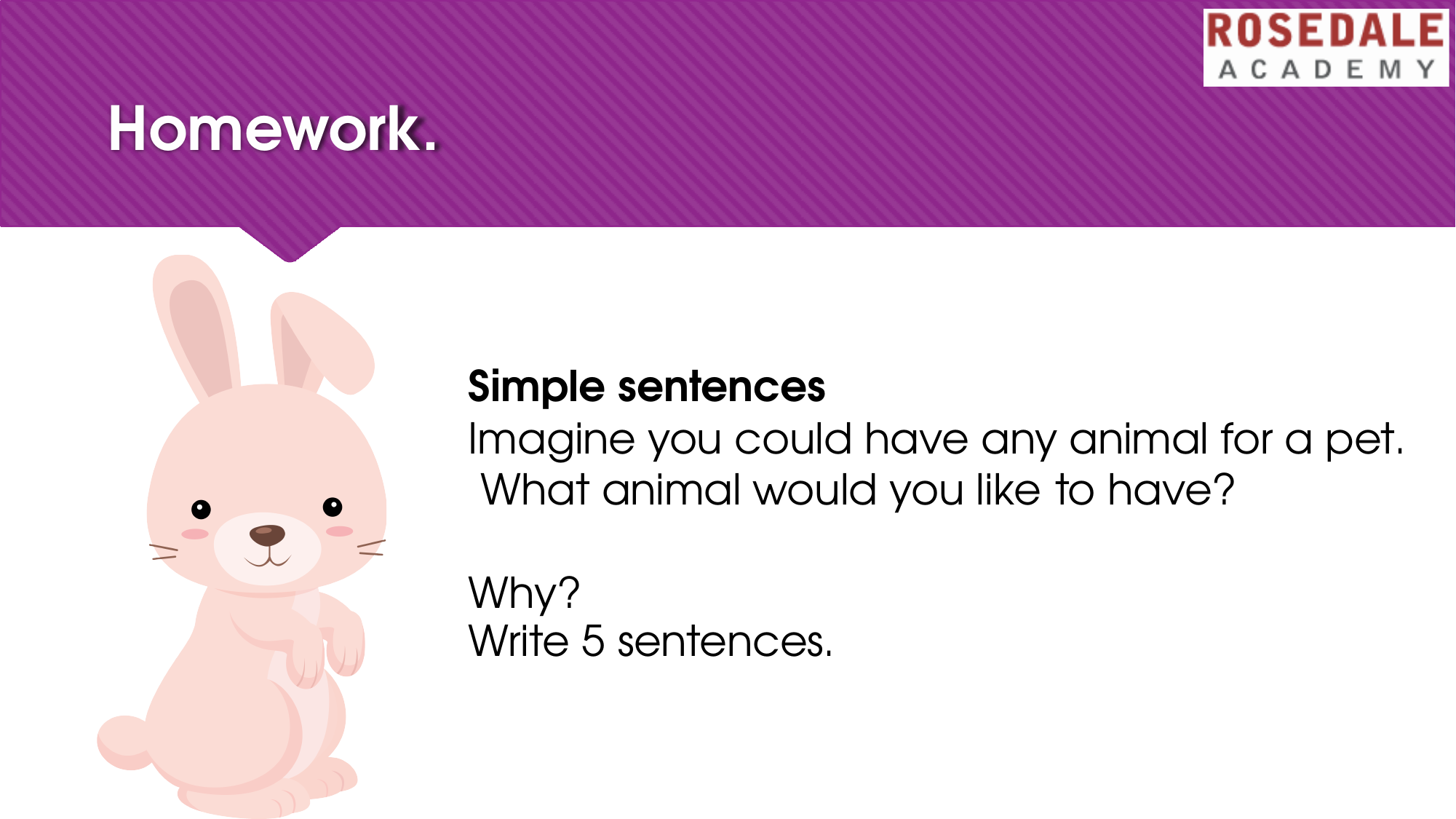

# Homework.

Simple sentences
Imagine you could have any animal for a pet.  What animal would you like to have?	Why?
Write 5 sentences.